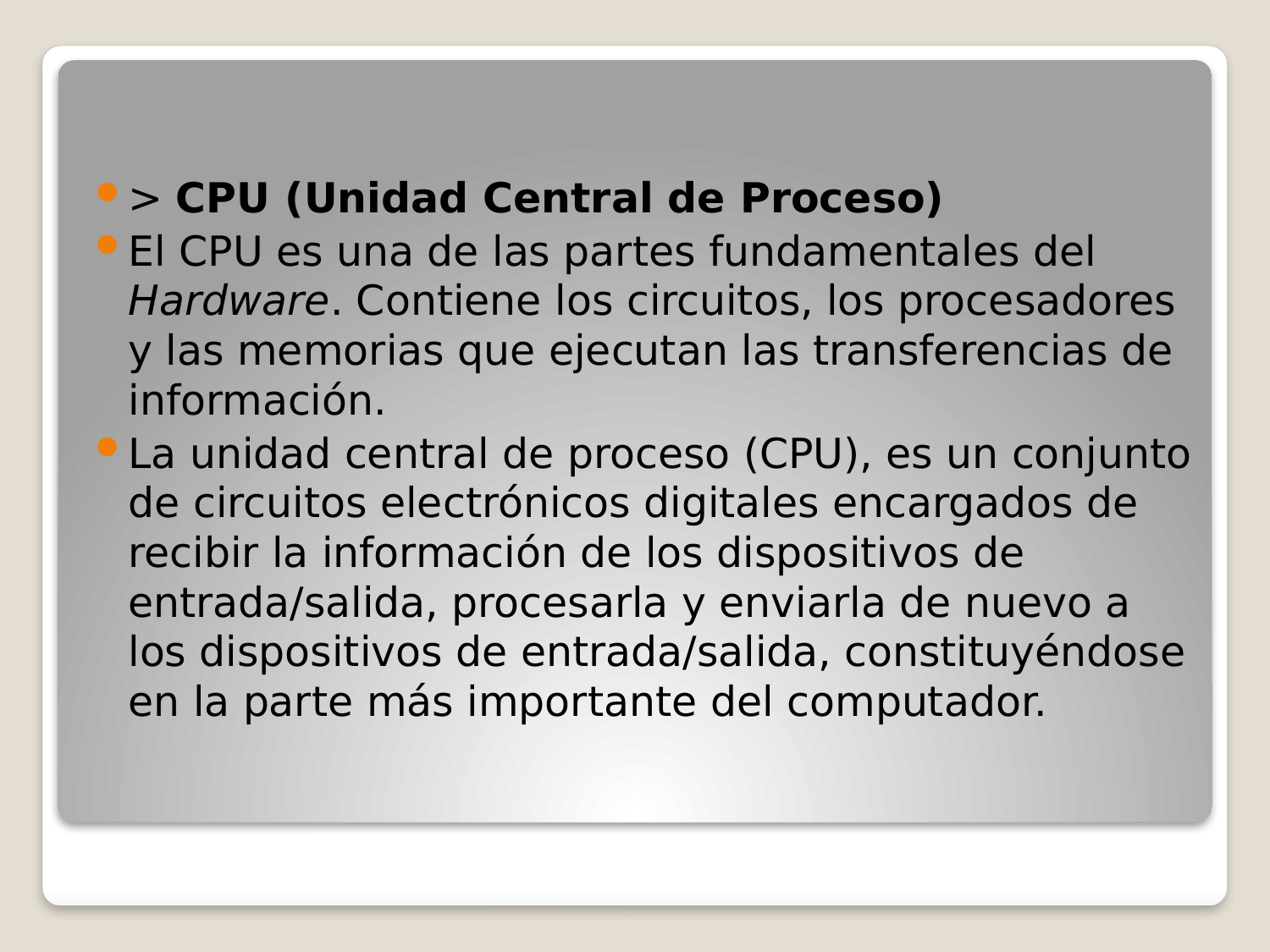

> CPU (Unidad Central de Proceso)
El CPU es una de las partes fundamentales del Hardware. Contiene los circuitos, los procesadores y las memorias que ejecutan las transferencias de información.
La unidad central de proceso (CPU), es un conjunto de circuitos electrónicos digitales encargados de recibir la información de los dispositivos de entrada/salida, procesarla y enviarla de nuevo a los dispositivos de entrada/salida, constituyéndose en la parte más importante del computador.

#